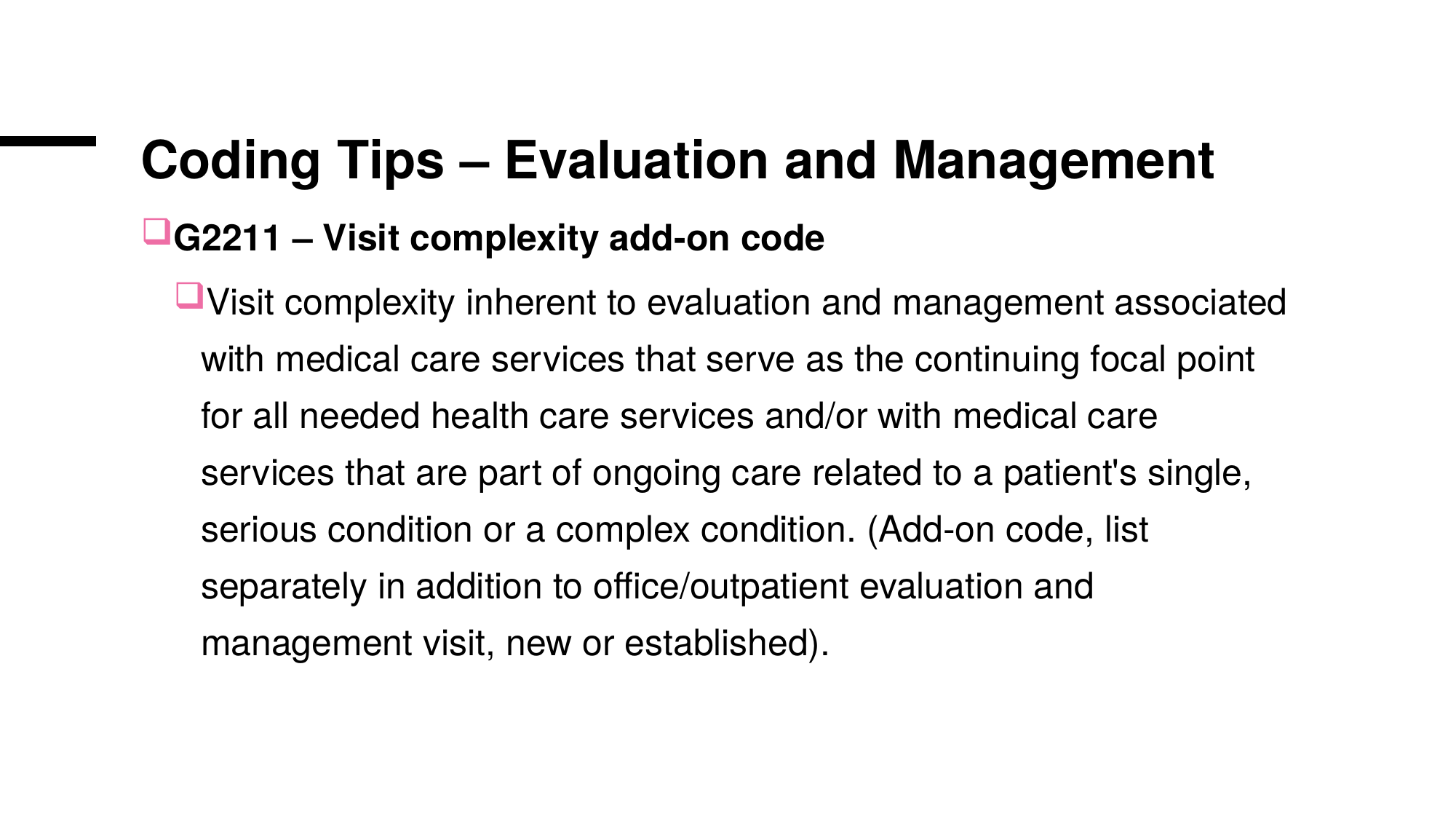

# Coding Tips – Evaluation and Management
G2211 – Visit complexity add-on code
Visit complexity inherent to evaluation and management associated with medical care services that serve as the continuing focal point for all needed health care services and/or with medical care services that are part of ongoing care related to a patient's single, serious condition or a complex condition. (Add-on code, list separately in addition to office/outpatient evaluation and management visit, new or established).